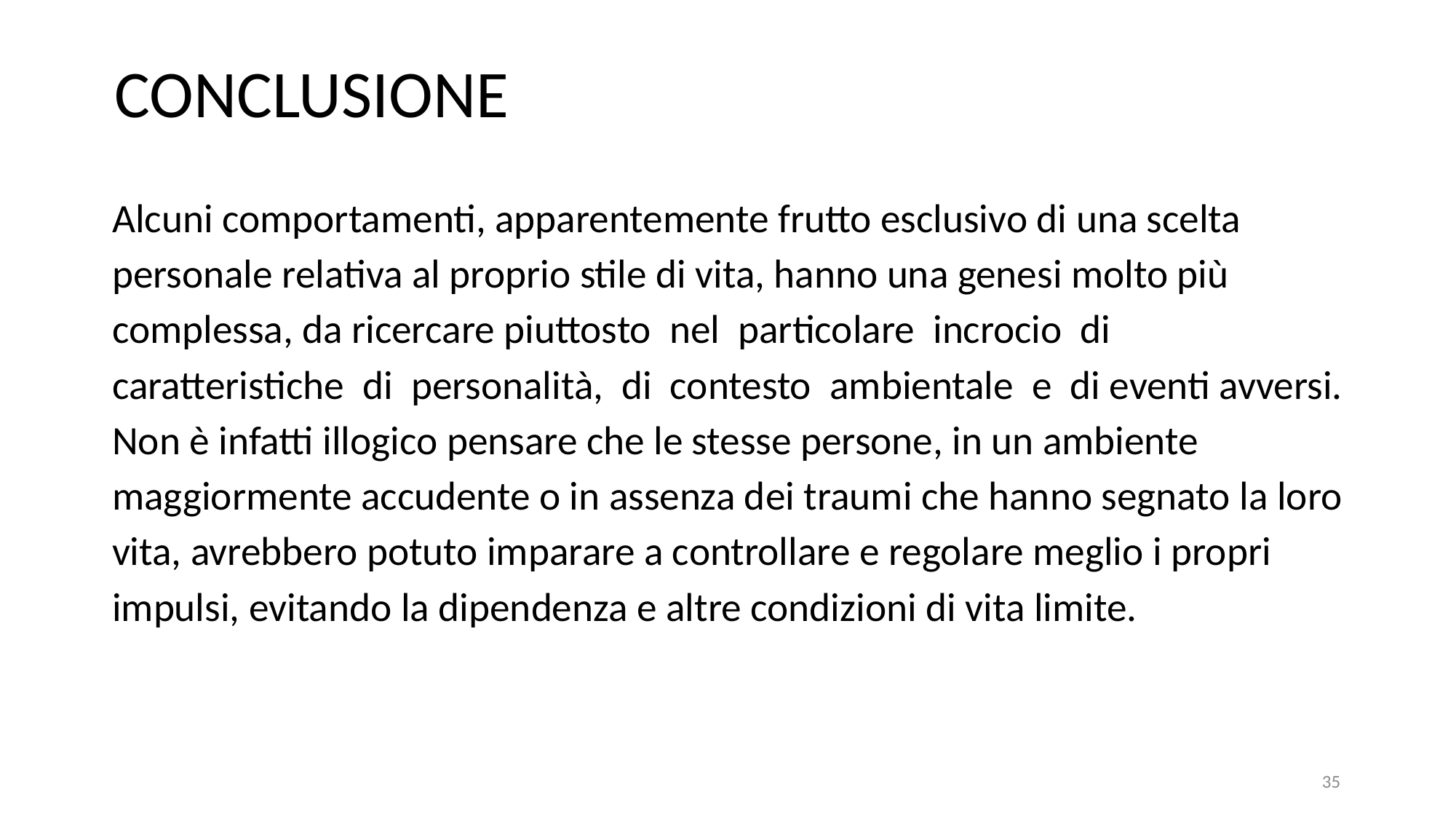

# CONCLUSIONE
Alcuni comportamenti, apparentemente frutto esclusivo di una scelta personale relativa al proprio stile di vita, hanno una genesi molto più complessa, da ricercare piuttosto  nel  particolare  incrocio  di  caratteristiche  di  personalità,  di  contesto  ambientale  e  di eventi avversi. Non è infatti illogico pensare che le stesse persone, in un ambiente maggiormente accudente o in assenza dei traumi che hanno segnato la loro vita, avrebbero potuto imparare a controllare e regolare meglio i propri impulsi, evitando la dipendenza e altre condizioni di vita limite.
35